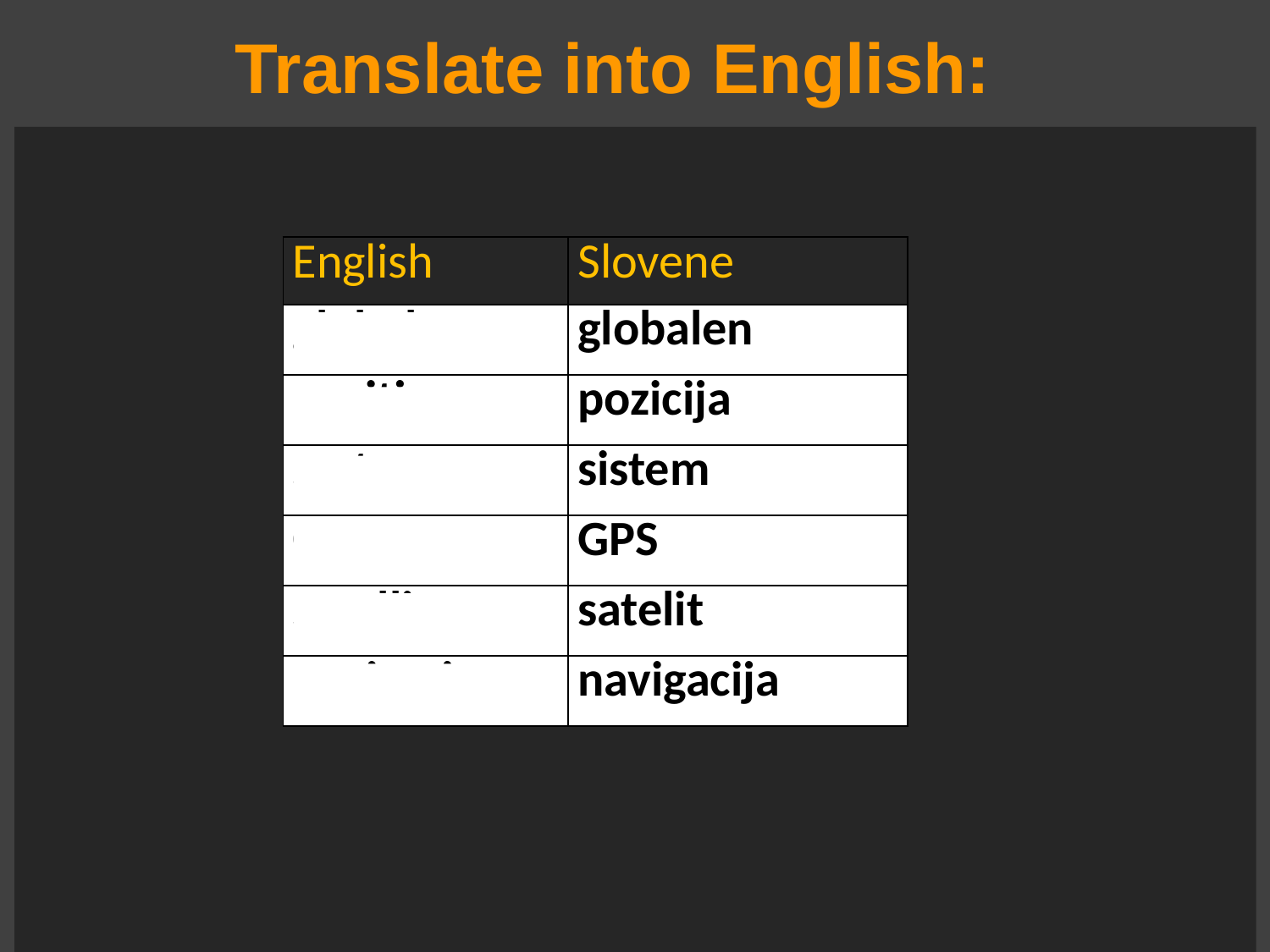

Translate into English:

| English | Slovene |
| --- | --- |
| global | globalen |
| position | pozicija |
| system | sistem |
| GPS | GPS |
| satellite | satelit |
| navigation | navigacija |